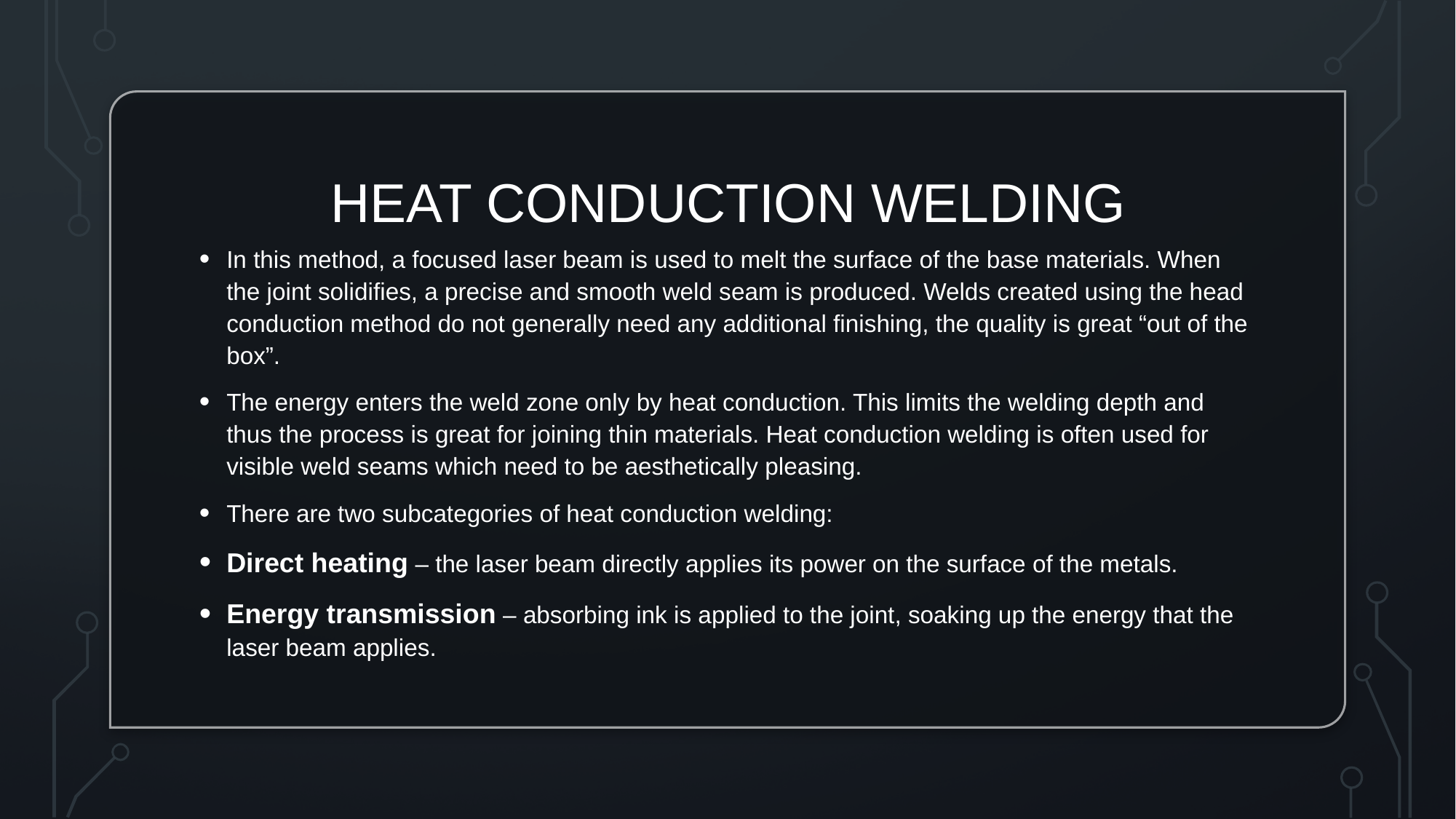

# Heat conduction welding
In this method, a focused laser beam is used to melt the surface of the base materials. When the joint solidifies, a precise and smooth weld seam is produced. Welds created using the head conduction method do not generally need any additional finishing, the quality is great “out of the box”.
The energy enters the weld zone only by heat conduction. This limits the welding depth and thus the process is great for joining thin materials. Heat conduction welding is often used for visible weld seams which need to be aesthetically pleasing.
There are two subcategories of heat conduction welding:
Direct heating – the laser beam directly applies its power on the surface of the metals.
Energy transmission – absorbing ink is applied to the joint, soaking up the energy that the laser beam applies.